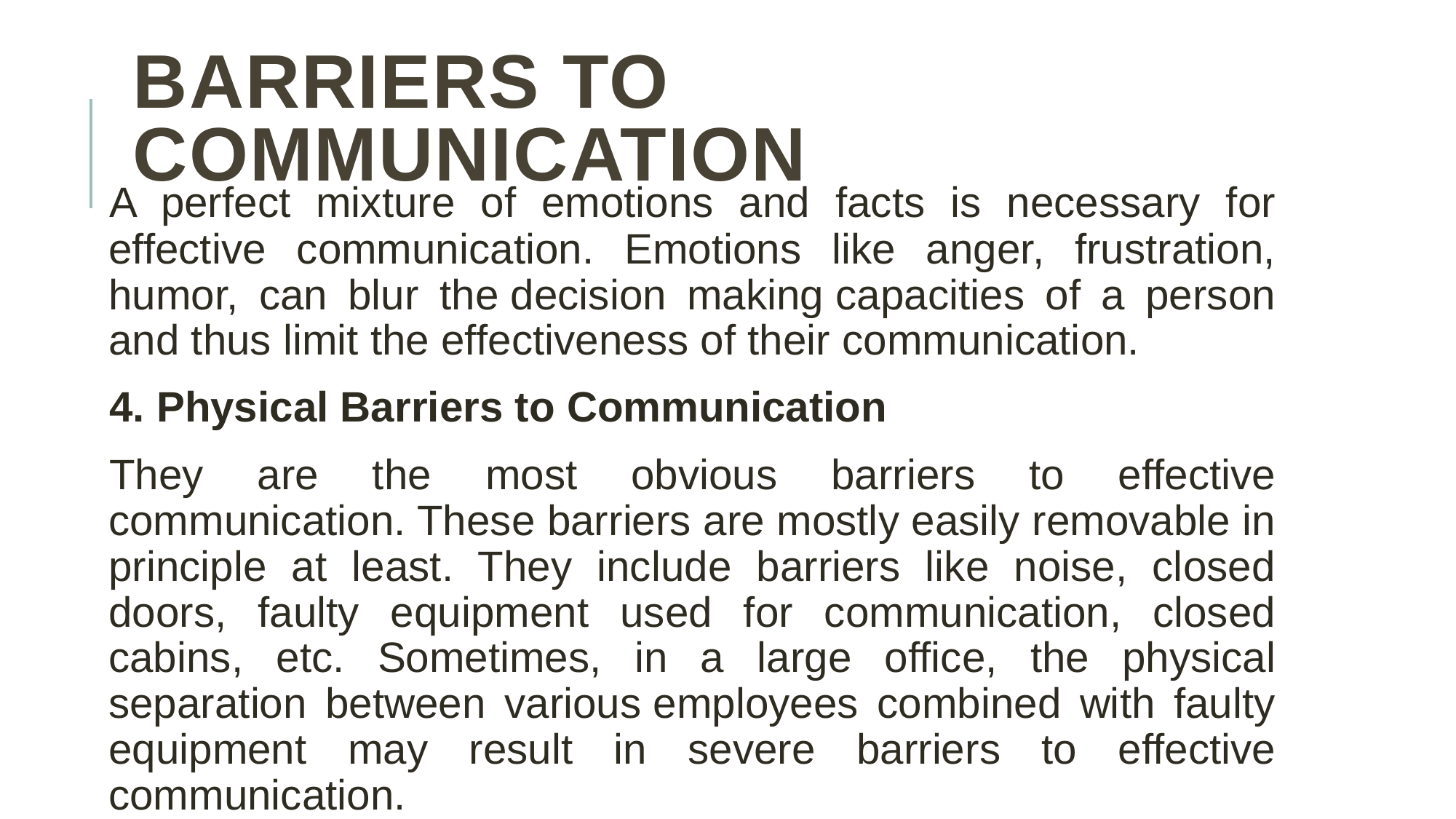

# Barriers to communication
A perfect mixture of emotions and facts is necessary for effective communication. Emotions like anger, frustration, humor, can blur the decision making capacities of a person and thus limit the effectiveness of their communication.
4. Physical Barriers to Communication
They are the most obvious barriers to effective communication. These barriers are mostly easily removable in principle at least. They include barriers like noise, closed doors, faulty equipment used for communication, closed cabins, etc. Sometimes, in a large office, the physical separation between various employees combined with faulty equipment may result in severe barriers to effective communication.